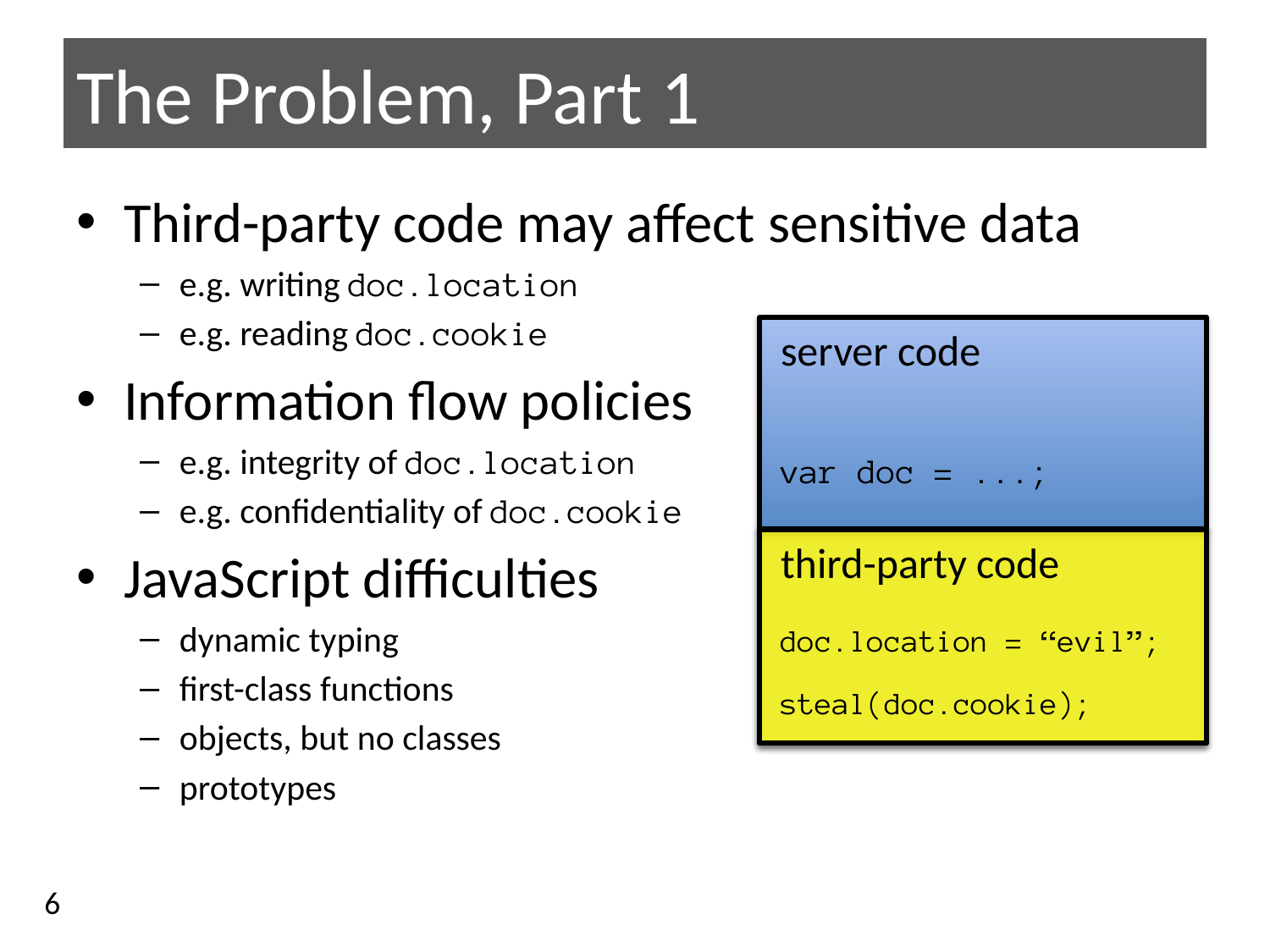

# The Problem, Part 1
Third-party code may affect sensitive data
e.g. writing doc.location
e.g. reading doc.cookie
Information flow policies
e.g. integrity of doc.location
e.g. confidentiality of doc.cookie
JavaScript difficulties
dynamic typing
first-class functions
objects, but no classes
prototypes

server code
var doc = ...;

third-party code
doc.location = “evil”;
steal(doc.cookie);
6